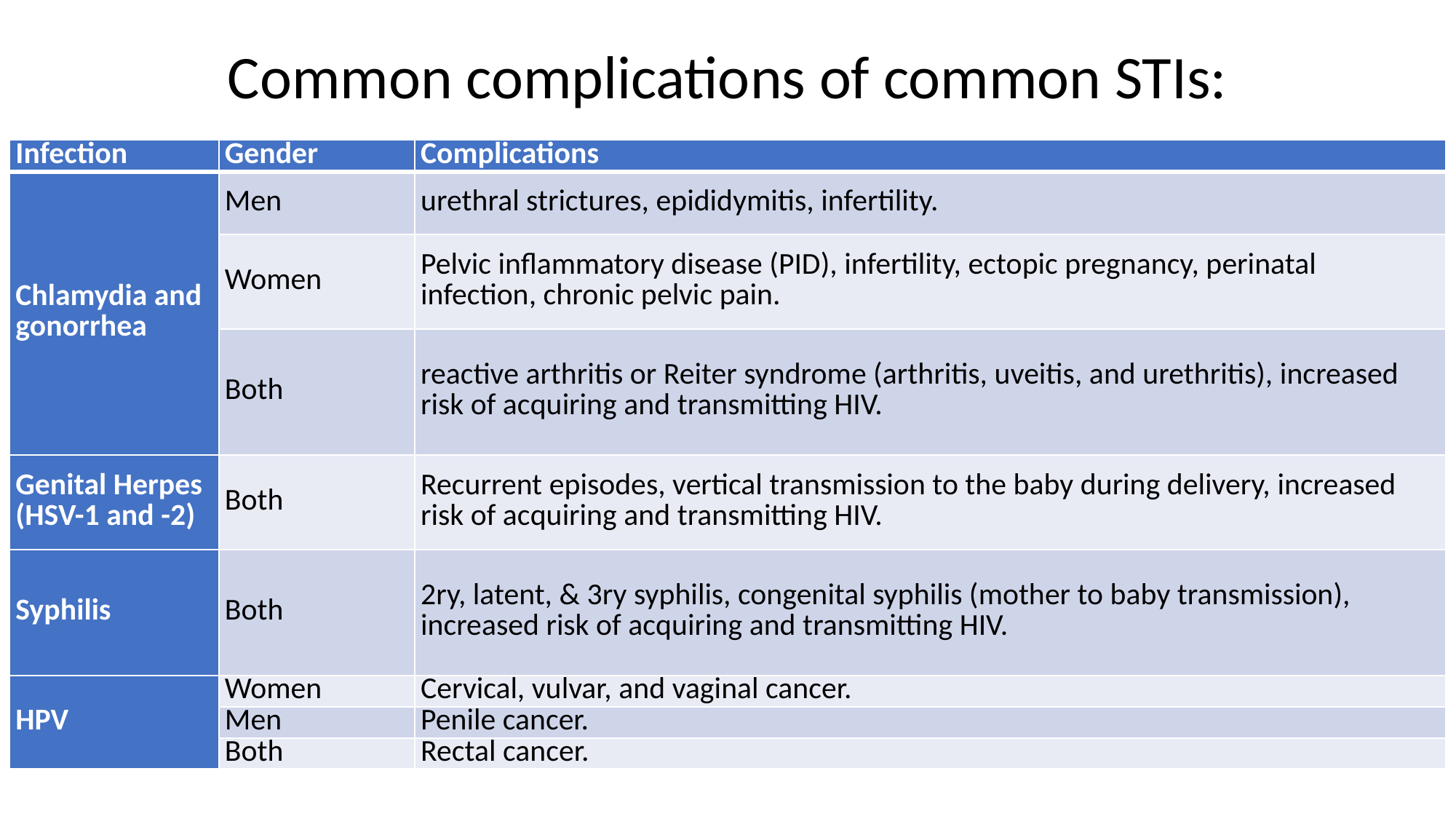

# Common complications of common STIs:
| Infection | Gender | Complications |
| --- | --- | --- |
| Chlamydia and gonorrhea | Men | urethral strictures, epididymitis, infertility. |
|  | Women | Pelvic inflammatory disease (PID), infertility, ectopic pregnancy, perinatal infection, chronic pelvic pain. |
|  | Both | reactive arthritis or Reiter syndrome (arthritis, uveitis, and urethritis), increased risk of acquiring and transmitting HIV. |
| Genital Herpes (HSV-1 and -2) | Both | Recurrent episodes, vertical transmission to the baby during delivery, increased risk of acquiring and transmitting HIV. |
| Syphilis | Both | 2ry, latent, & 3ry syphilis, congenital syphilis (mother to baby transmission), increased risk of acquiring and transmitting HIV. |
| HPV | Women | Cervical, vulvar, and vaginal cancer. |
|  | Men | Penile cancer. |
|  | Both | Rectal cancer. |